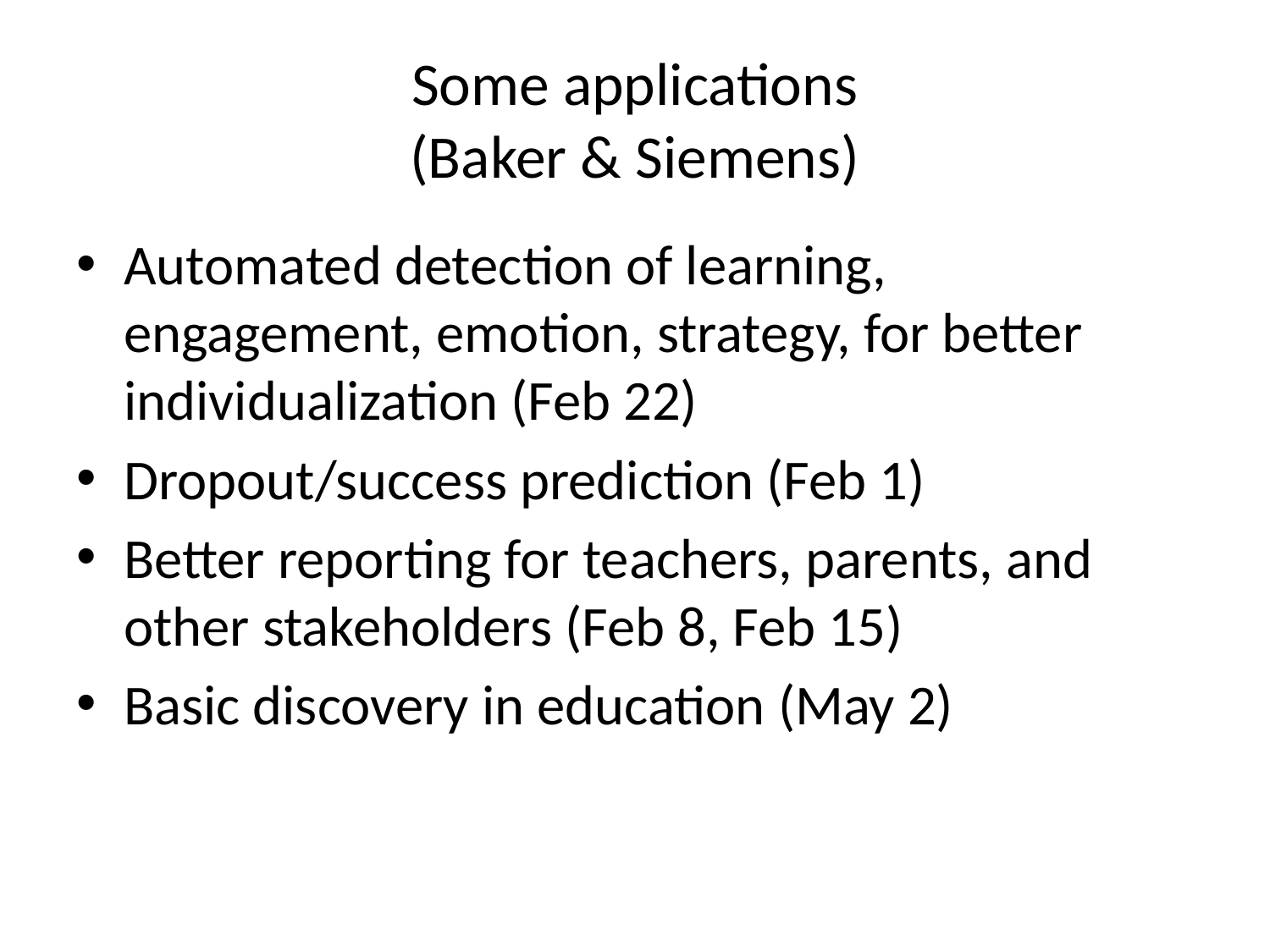

# Some applications (Baker & Siemens)
Automated detection of learning, engagement, emotion, strategy, for better individualization (Feb 22)
Dropout/success prediction (Feb 1)
Better reporting for teachers, parents, and other stakeholders (Feb 8, Feb 15)
Basic discovery in education (May 2)